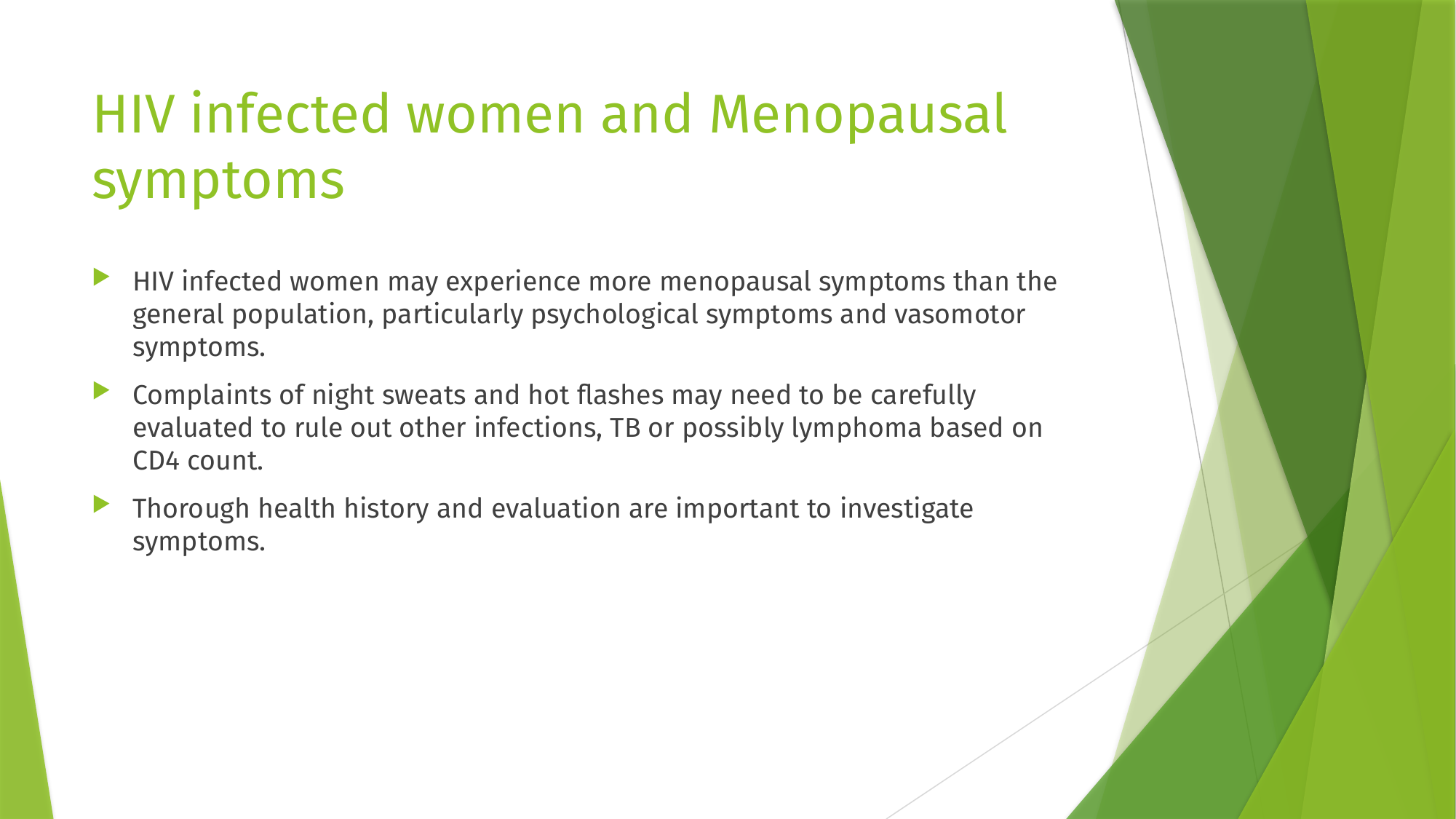

# HIV infected women and Menopausal symptoms
HIV infected women may experience more menopausal symptoms than the general population, particularly psychological symptoms and vasomotor symptoms.
Complaints of night sweats and hot flashes may need to be carefully evaluated to rule out other infections, TB or possibly lymphoma based on CD4 count.
Thorough health history and evaluation are important to investigate symptoms.